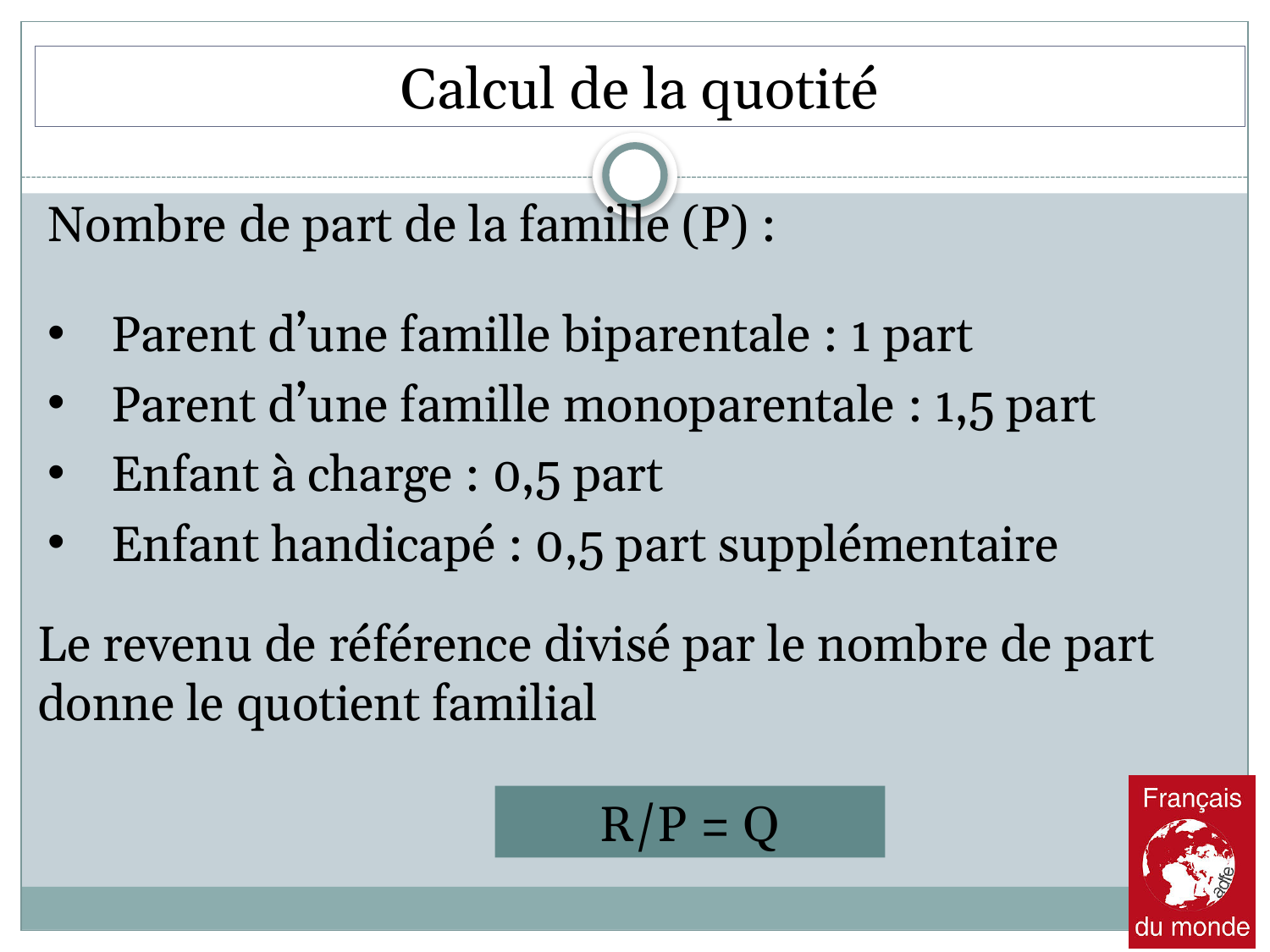

Calcul de la quotité
Nombre de part de la famille (P) :
Parent d’une famille biparentale : 1 part
Parent d’une famille monoparentale : 1,5 part
Enfant à charge : 0,5 part
Enfant handicapé : 0,5 part supplémentaire
Le revenu de référence divisé par le nombre de part donne le quotient familial
R/P = Q